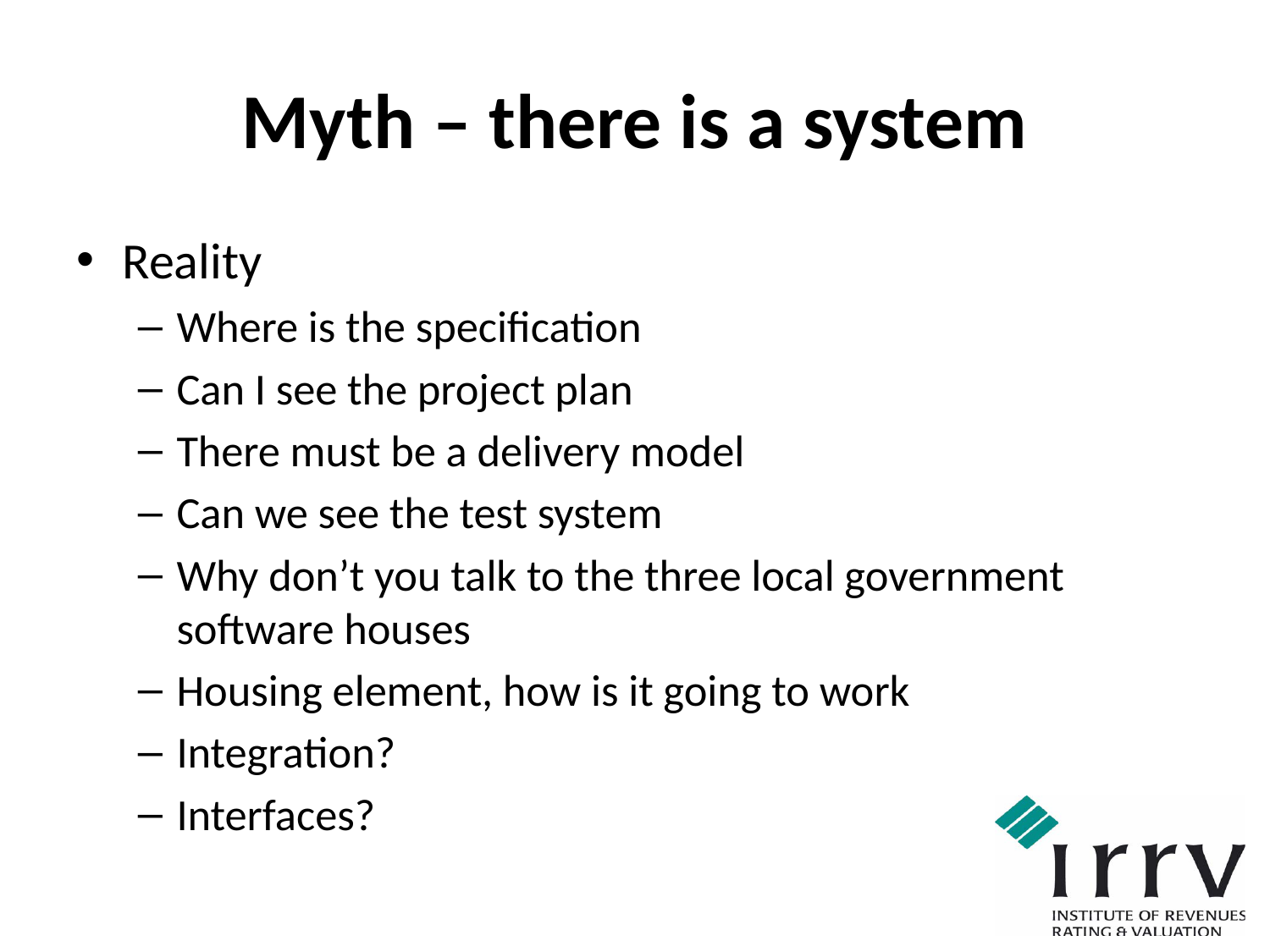

# Myth – there is a system
Reality
Where is the specification
Can I see the project plan
There must be a delivery model
Can we see the test system
Why don’t you talk to the three local government software houses
Housing element, how is it going to work
Integration?
Interfaces?